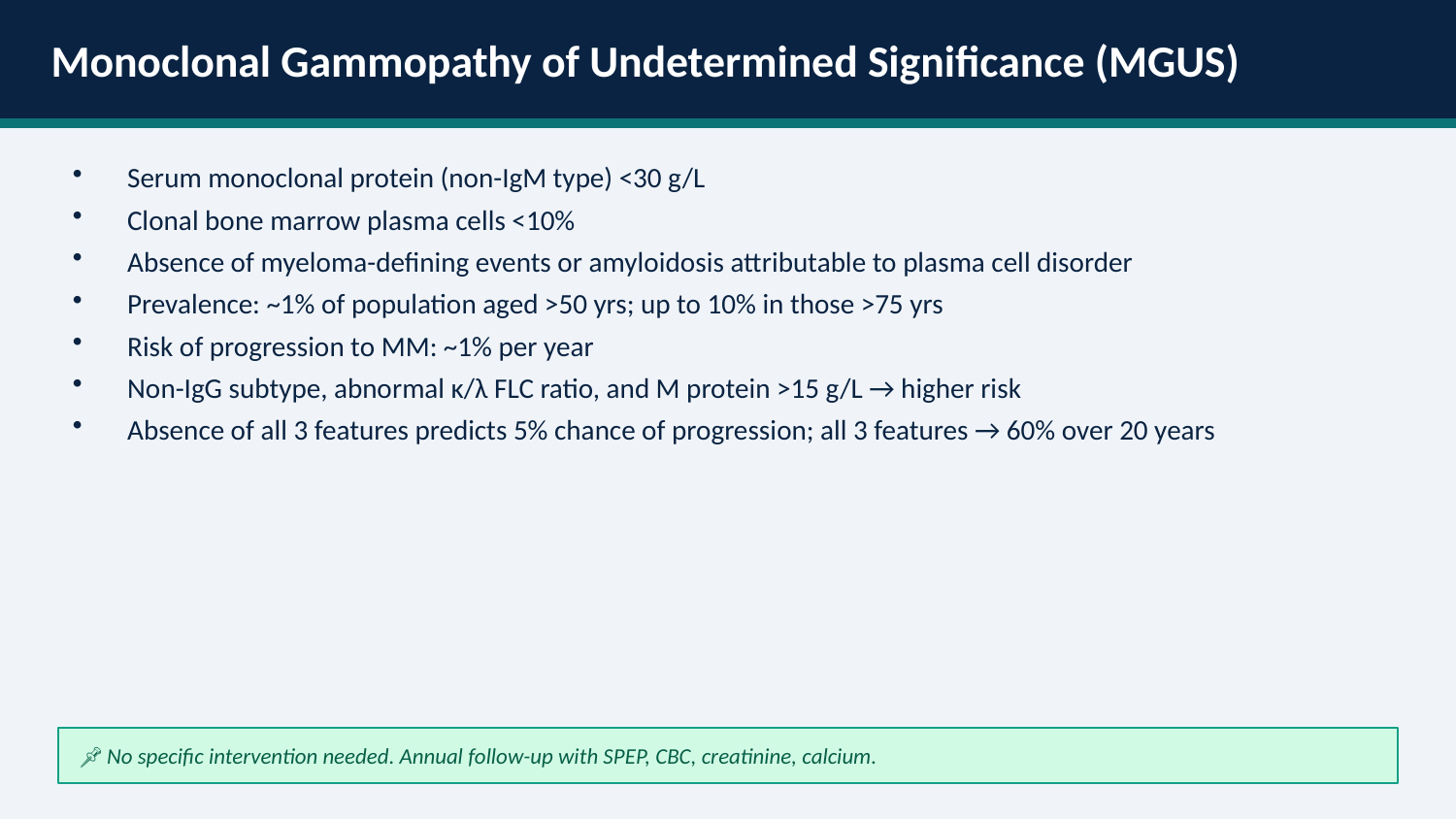

Monoclonal Gammopathy of Undetermined Significance (MGUS)

Serum monoclonal protein (non-IgM type) <30 g/L
Clonal bone marrow plasma cells <10%
Absence of myeloma-defining events or amyloidosis attributable to plasma cell disorder
Prevalence: ~1% of population aged >50 yrs; up to 10% in those >75 yrs
Risk of progression to MM: ~1% per year
Non-IgG subtype, abnormal κ/λ FLC ratio, and M protein >15 g/L → higher risk
Absence of all 3 features predicts 5% chance of progression; all 3 features → 60% over 20 years

📌 No specific intervention needed. Annual follow-up with SPEP, CBC, creatinine, calcium.